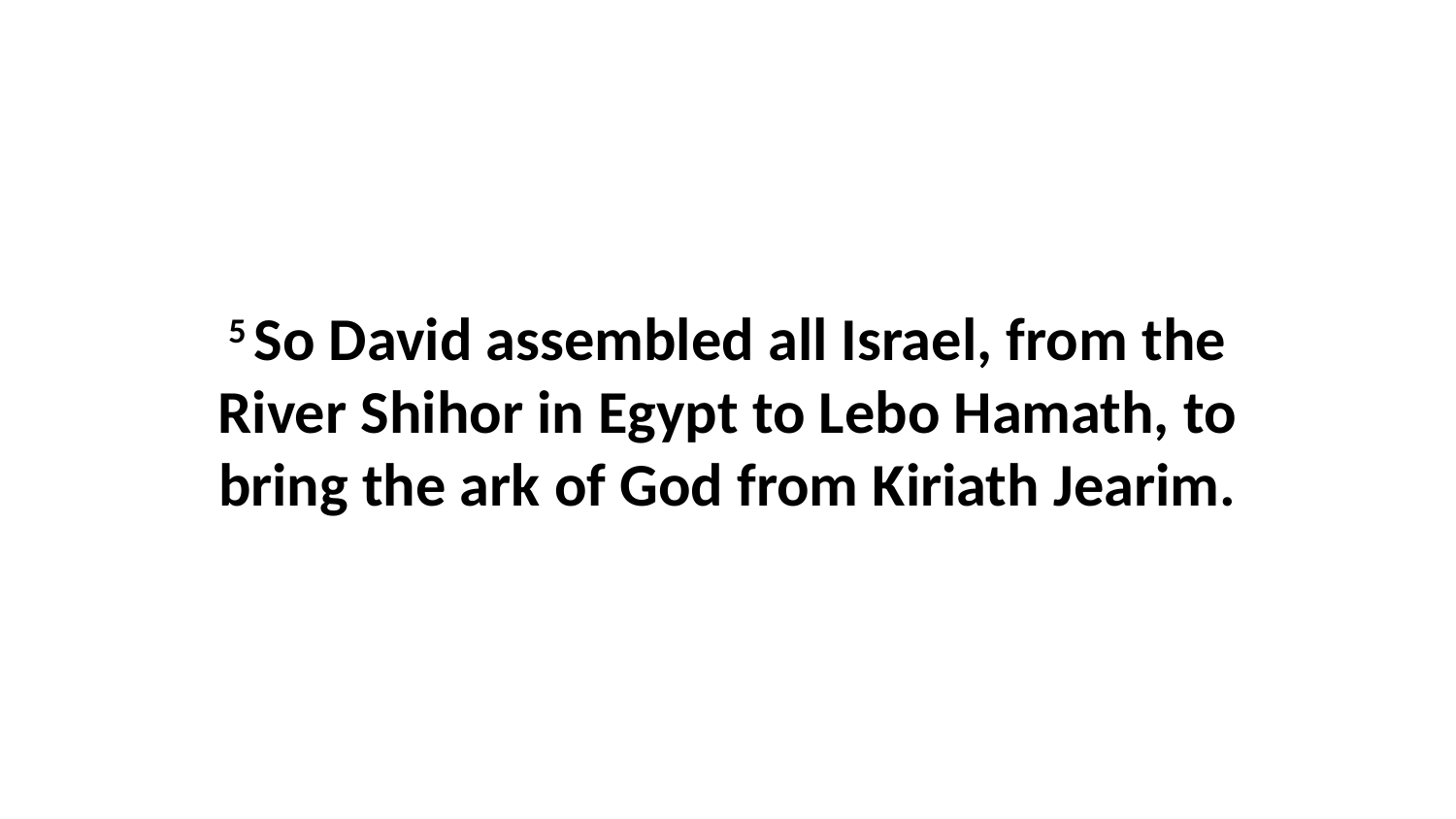

5 So David assembled all Israel, from the River Shihor in Egypt to Lebo Hamath, to bring the ark of God from Kiriath Jearim.